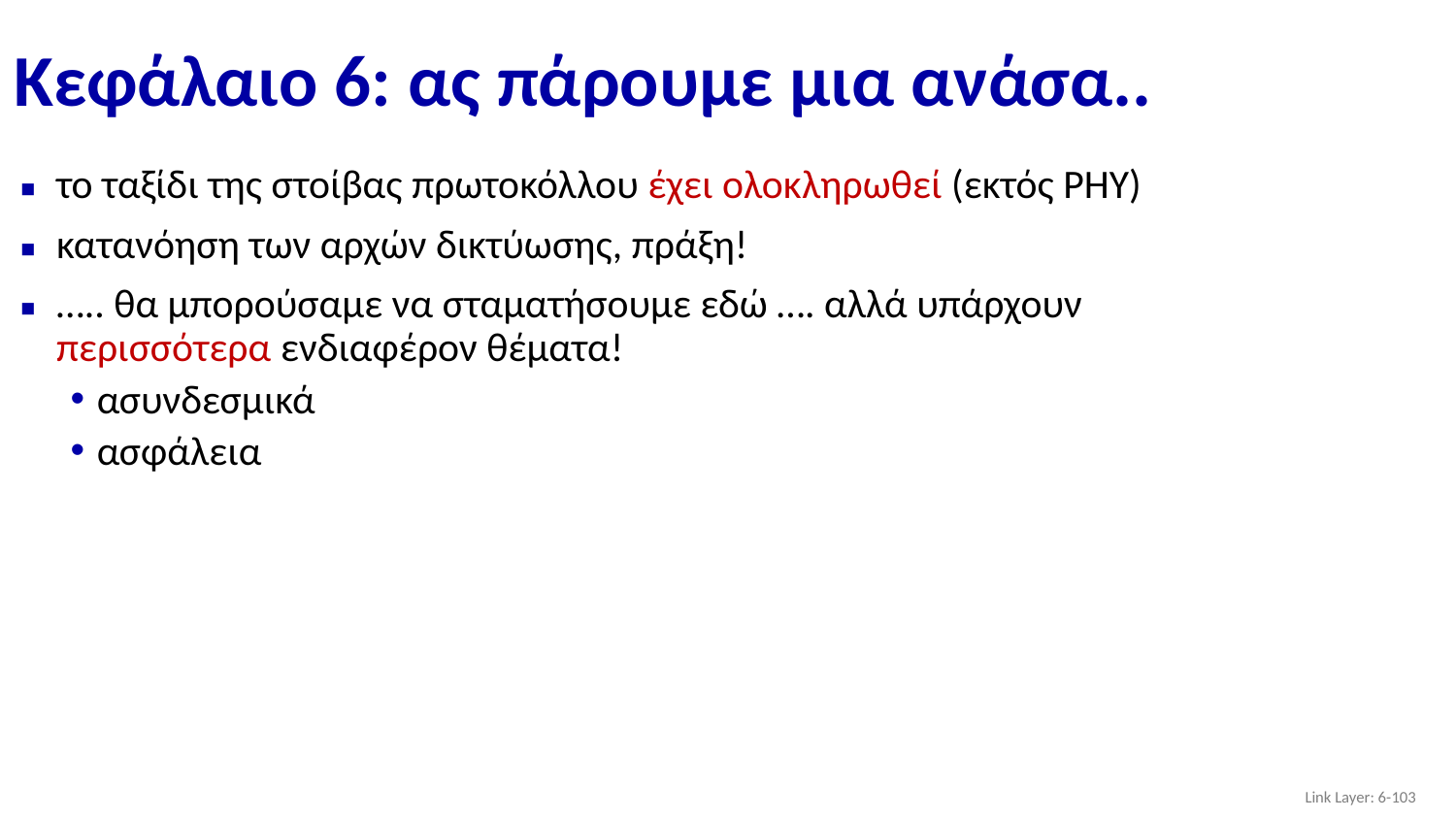

# Κεφάλαιο 6: ας πάρουμε μια ανάσα..
το ταξίδι της στοίβας πρωτοκόλλου έχει ολοκληρωθεί (εκτός PHY)
κατανόηση των αρχών δικτύωσης, πράξη!
….. θα μπορούσαμε να σταματήσουμε εδώ …. αλλά υπάρχουν περισσότερα ενδιαφέρον θέματα!
ασυνδεσμικά
ασφάλεια

Link Layer: 6-103